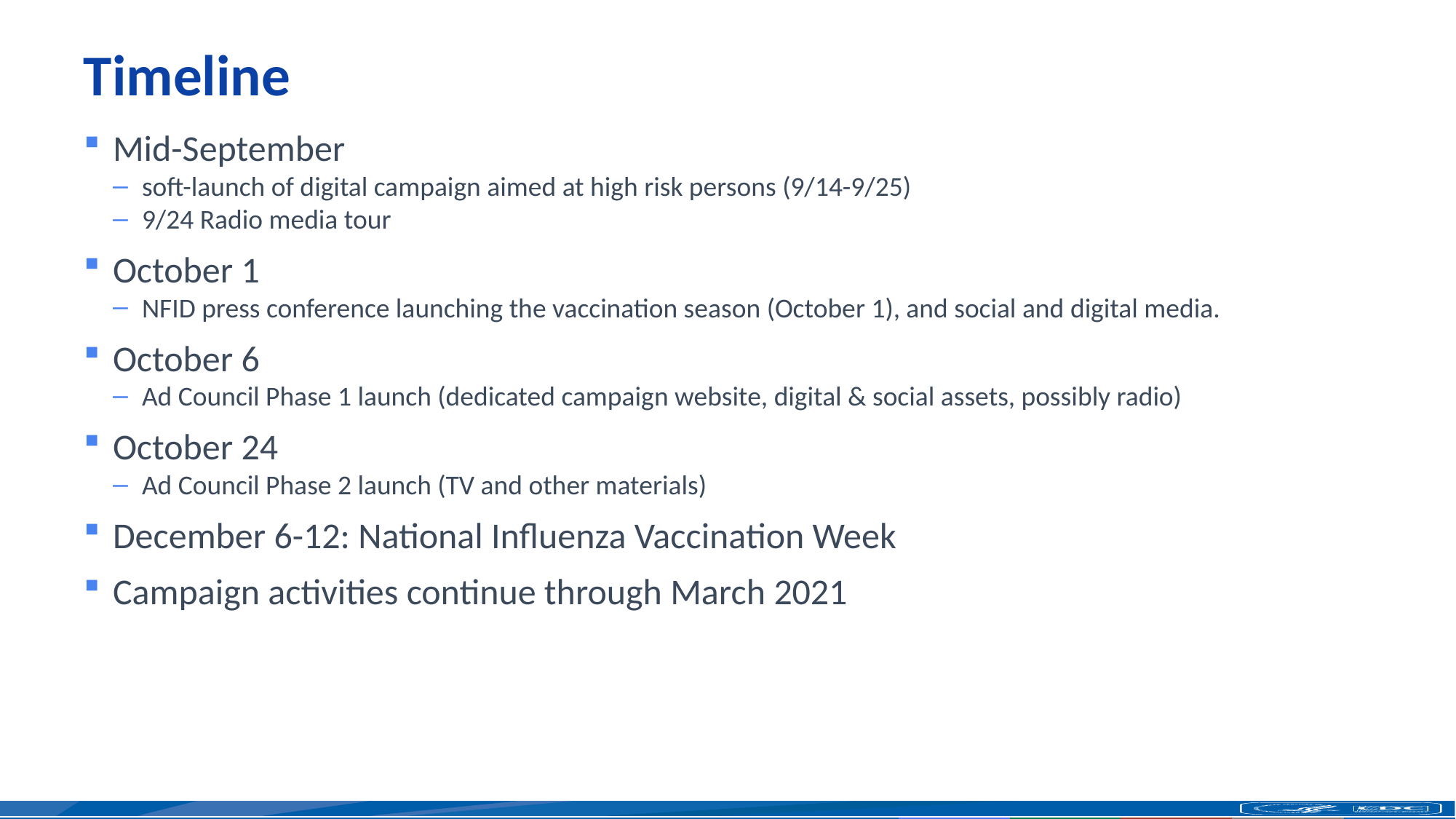

# Timeline
Mid-September
soft-launch of digital campaign aimed at high risk persons (9/14-9/25)
9/24 Radio media tour
October 1
NFID press conference launching the vaccination season (October 1), and social and digital media.
October 6
Ad Council Phase 1 launch (dedicated campaign website, digital & social assets, possibly radio)
October 24
Ad Council Phase 2 launch (TV and other materials)
December 6-12: National Influenza Vaccination Week
Campaign activities continue through March 2021